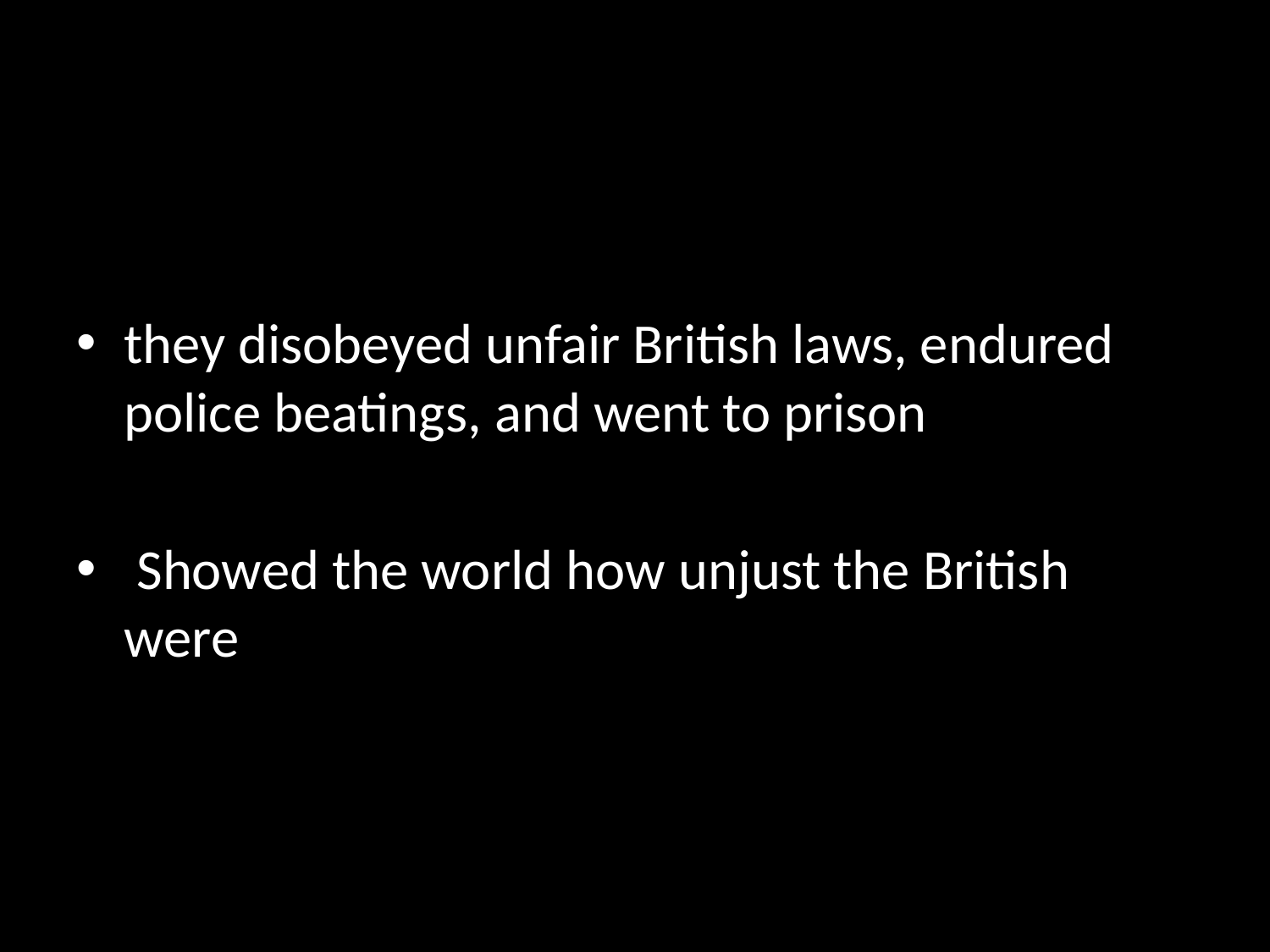

#

they disobeyed unfair British laws, endured police beatings, and went to prison

 Showed the world how unjust the British were